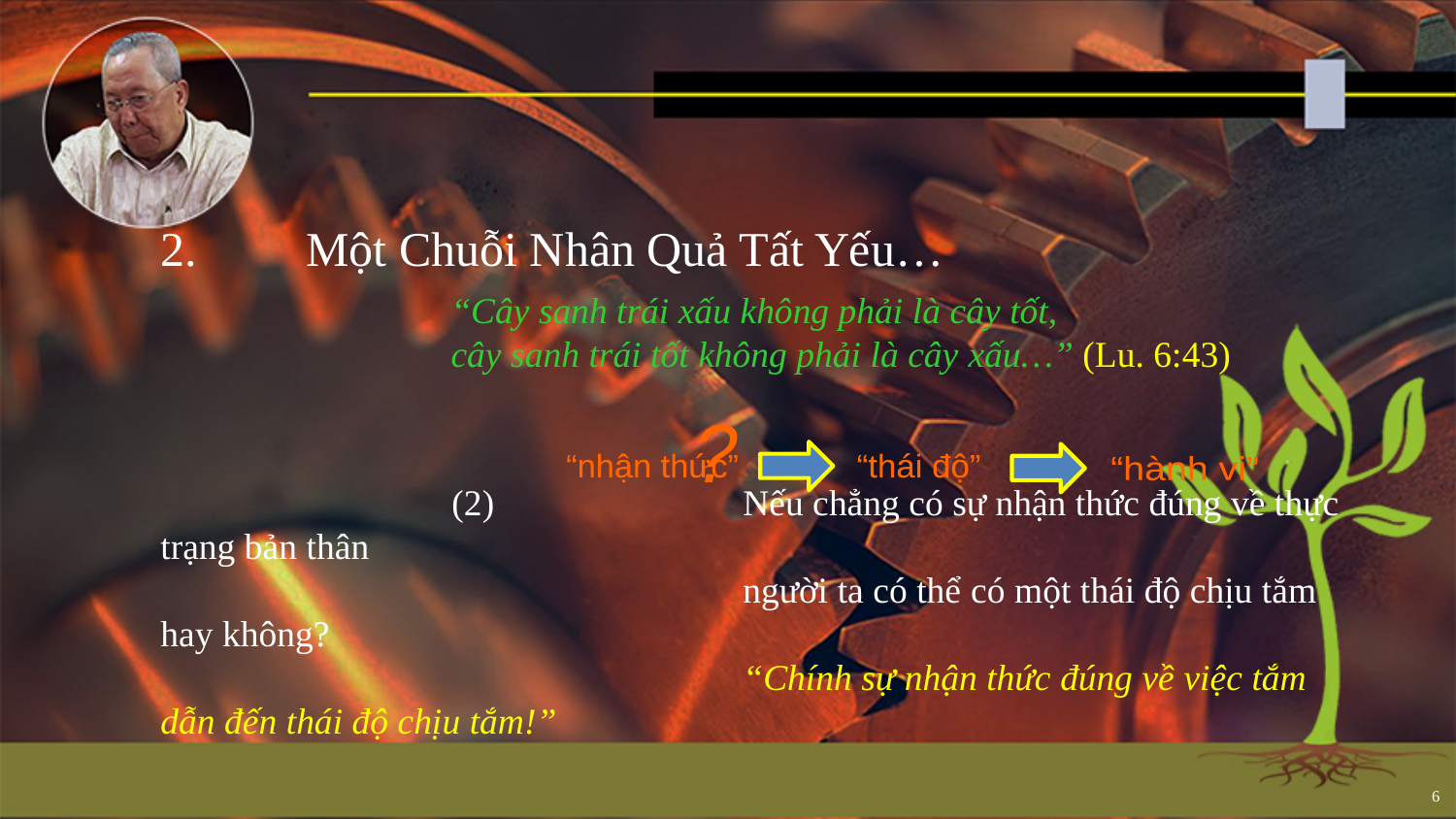

2.	Một Chuỗi Nhân Quả Tất Yếu…
		“Cây sanh trái xấu không phải là cây tốt,
		cây sanh trái tốt không phải là cây xấu…” (Lu. 6:43)
?

“nhận thức”
“thái độ”
“hành vi”
		(2)		Nếu chẳng có sự nhận thức đúng về thực trạng bản thân
				người ta có thể có một thái độ chịu tắm hay không?
				“Chính sự nhận thức đúng về việc tắm dẫn đến thái độ chịu tắm!”
6